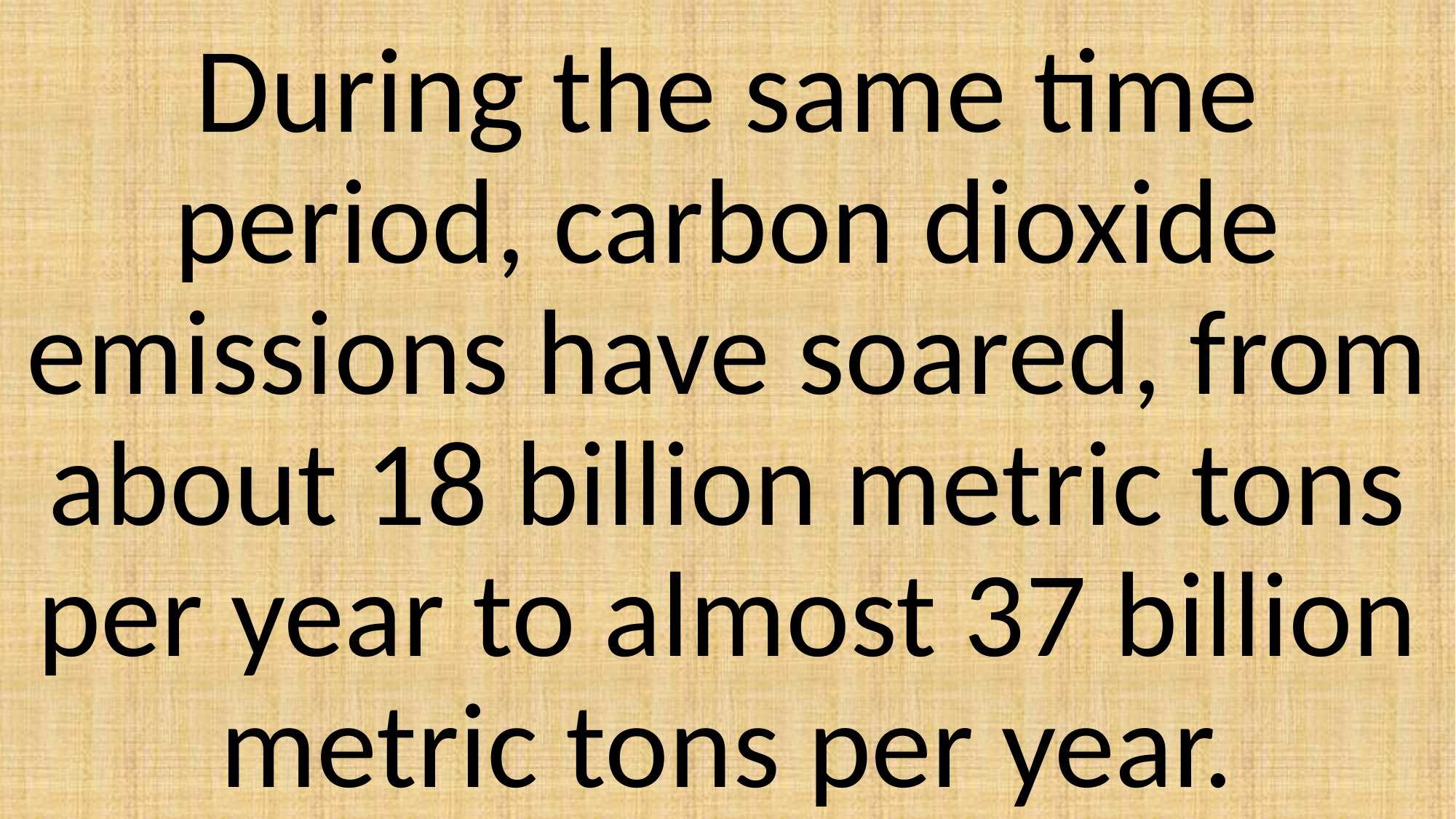

# During the same time period, carbon dioxide emissions have soared, from about 18 billion metric tons per year to almost 37 billion metric tons per year.